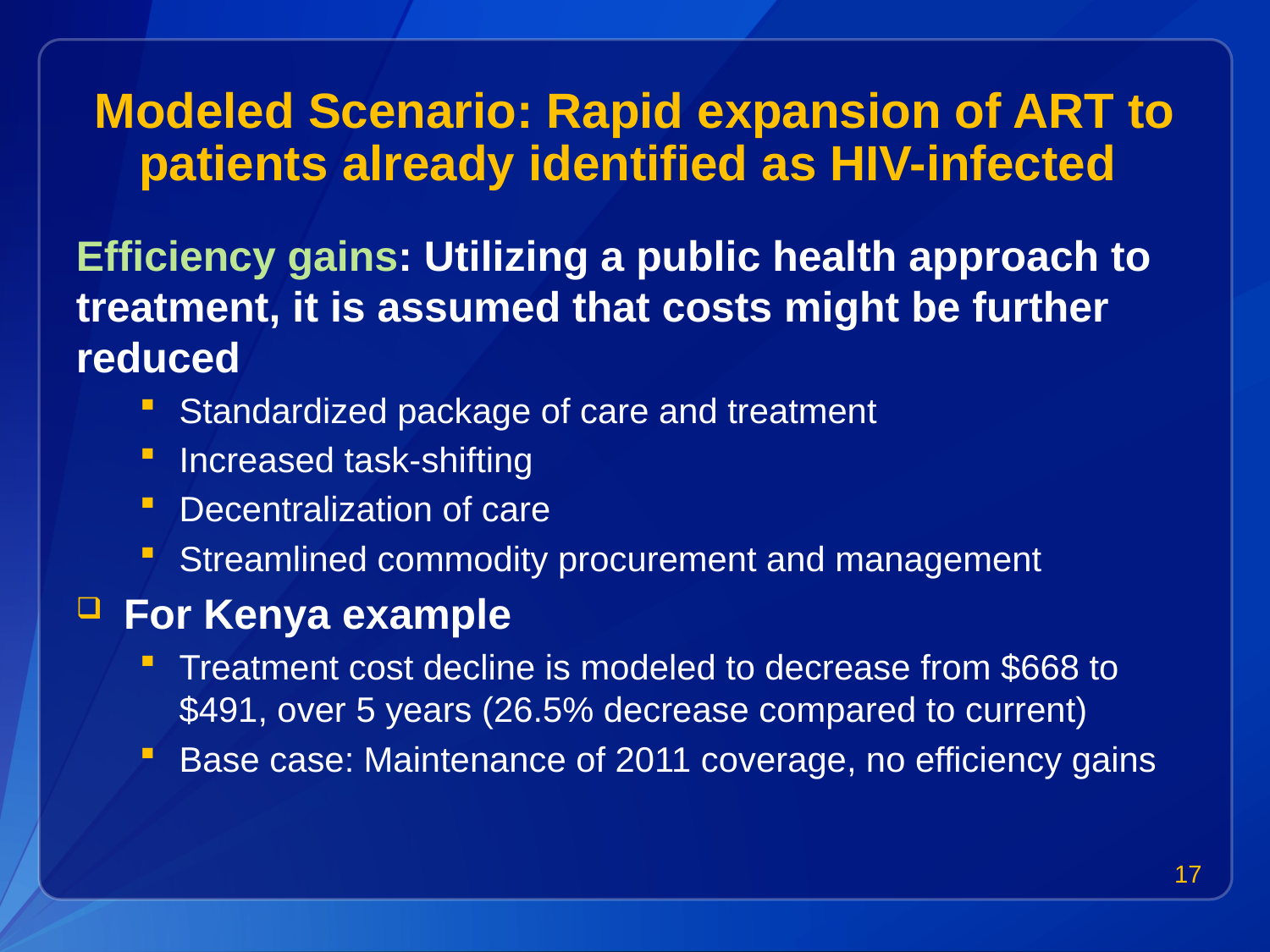

# Modeled Scenario: Rapid expansion of ART to patients already identified as HIV-infected
Efficiency gains: Utilizing a public health approach to treatment, it is assumed that costs might be further reduced
Standardized package of care and treatment
Increased task-shifting
Decentralization of care
Streamlined commodity procurement and management
For Kenya example
Treatment cost decline is modeled to decrease from $668 to $491, over 5 years (26.5% decrease compared to current)
Base case: Maintenance of 2011 coverage, no efficiency gains